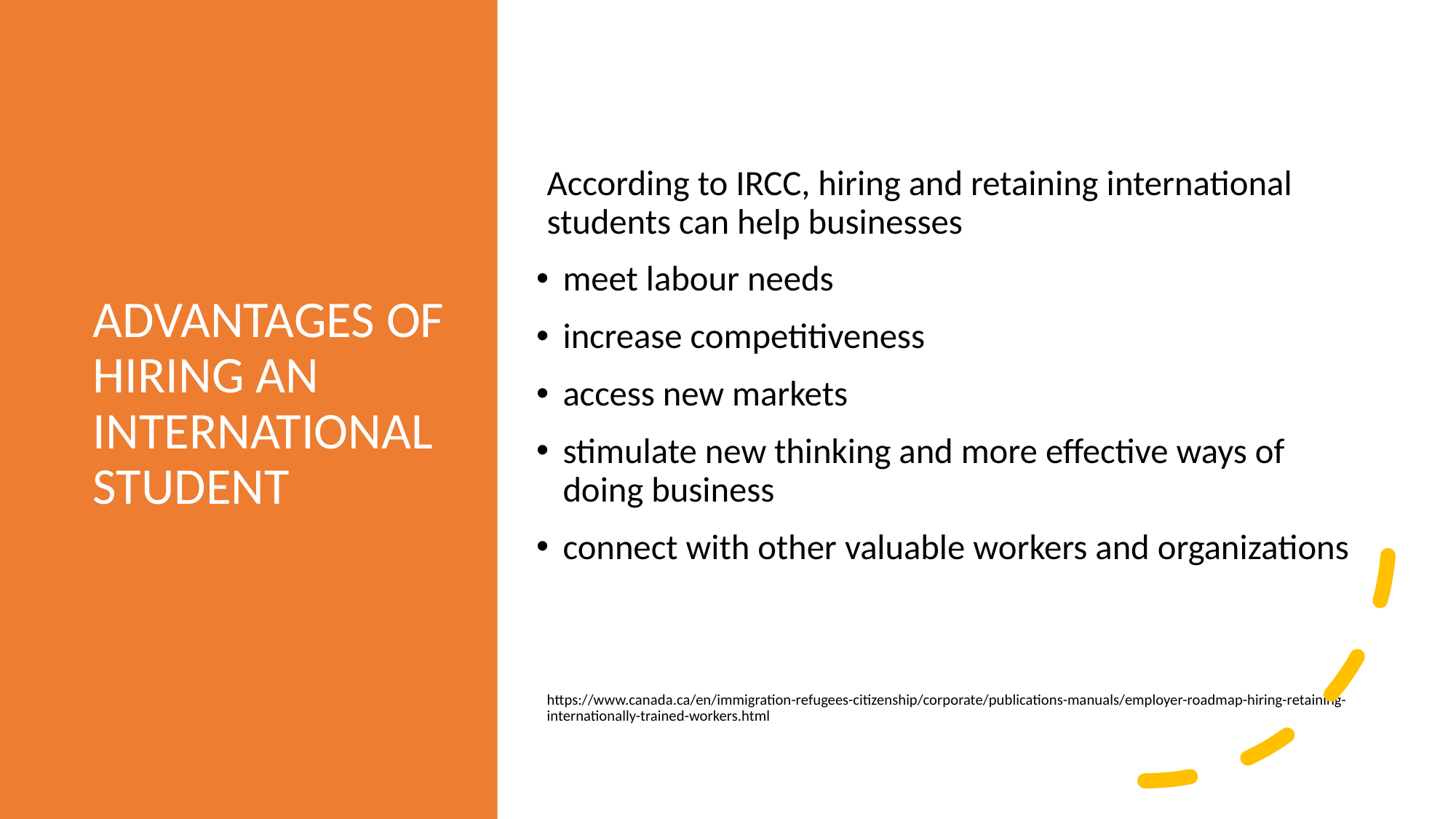

# ADVANTAGES OF HIRING AN INTERNATIONAL STUDENT

According to IRCC, hiring and retaining international students can help businesses
meet labour needs
increase competitiveness
access new markets
stimulate new thinking and more effective ways of doing business
connect with other valuable workers and organizations

https://www.canada.ca/en/immigration-refugees-citizenship/corporate/publications-manuals/employer-roadmap-hiring-retaining-internationally-trained-workers.html